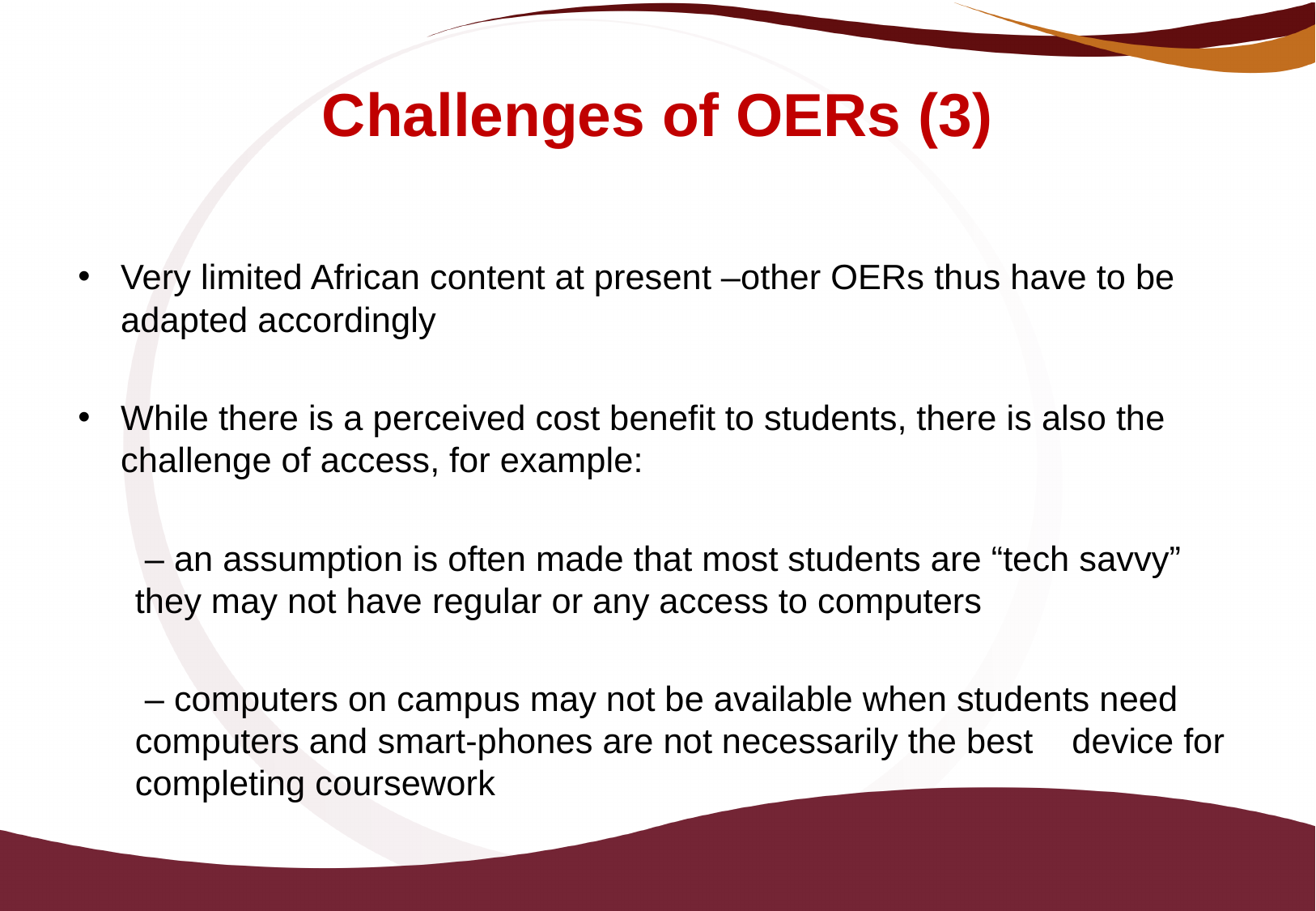

# Challenges of OERs (3)

Very limited African content at present –other OERs thus have to be adapted accordingly

While there is a perceived cost benefit to students, there is also the challenge of access, for example:

 – an assumption is often made that most students are “tech savvy” they may not have regular or any access to computers

 – computers on campus may not be available when students need computers and smart-phones are not necessarily the best    device for completing coursework